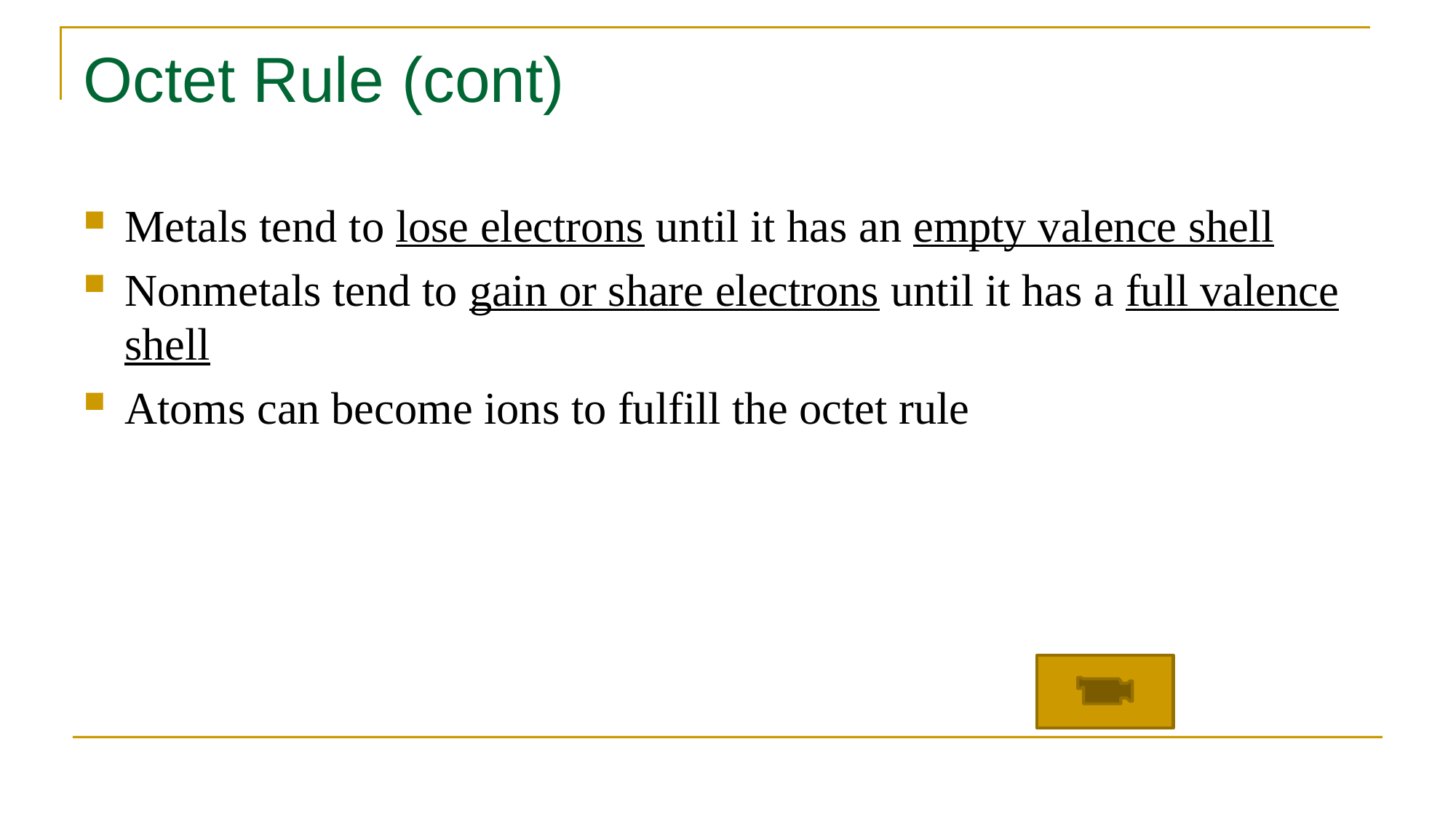

# Octet Rule (cont)
Metals tend to lose electrons until it has an empty valence shell
Nonmetals tend to gain or share electrons until it has a full valence shell
Atoms can become ions to fulfill the octet rule